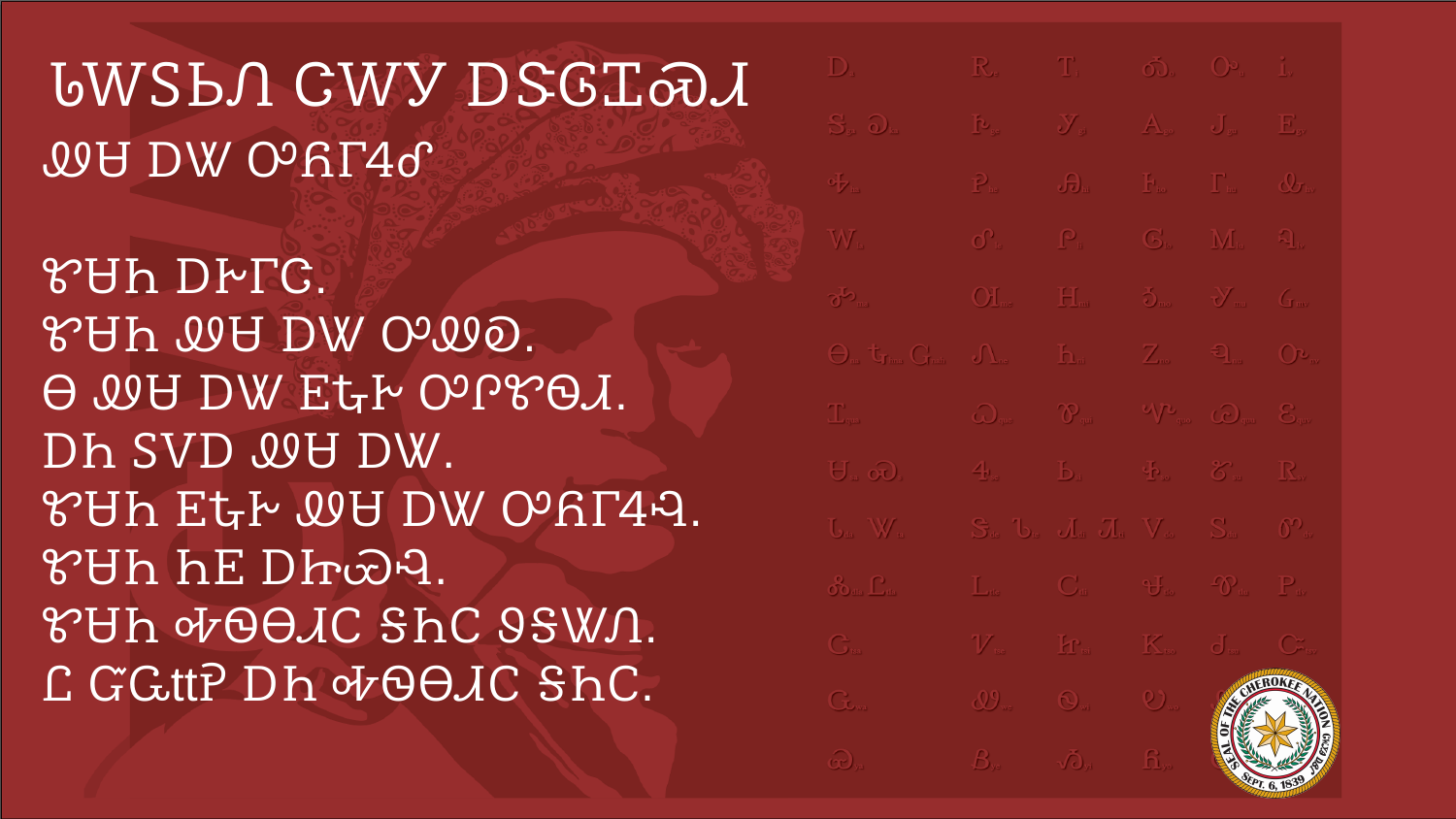

# ᏓᎳᏚᏏᏁ ᏣᎳᎩ ᎠᏕᎶᏆᏍᏗ
ᏪᏌ ᎠᏔ ᎤᏲᎱᏎᎴ

ᏑᏌᏂ ᎠᎨᎱᏣ.
ᏑᏌᏂ ᏪᏌ ᎠᏔ ᎤᏪᎧ.
Ꮎ ᏪᏌ ᎠᏔ ᎬᎿᎨ ᎤᎵᏑᏫᏗ.
ᎠᏂ ᏚᏙᎠ ᏪᏌ ᎠᏔ.
ᏑᏌᏂ ᎬᎿᎨ ᏪᏌ ᎠᏔ ᎤᏲᎱᏎᎸ.
ᏑᏌᏂ ᏂᎬ ᎠᏥᏯᎸ.
ᏑᏌᏂ ᎭᏫᎾᏗᏟ ᎦᏂᏟ ᏭᎦᏔᏁ.
Ꮭ ᏳᏩttᎮ ᎠᏂ ᎭᏫᎾᏗᏟ ᎦᏂᏟ.